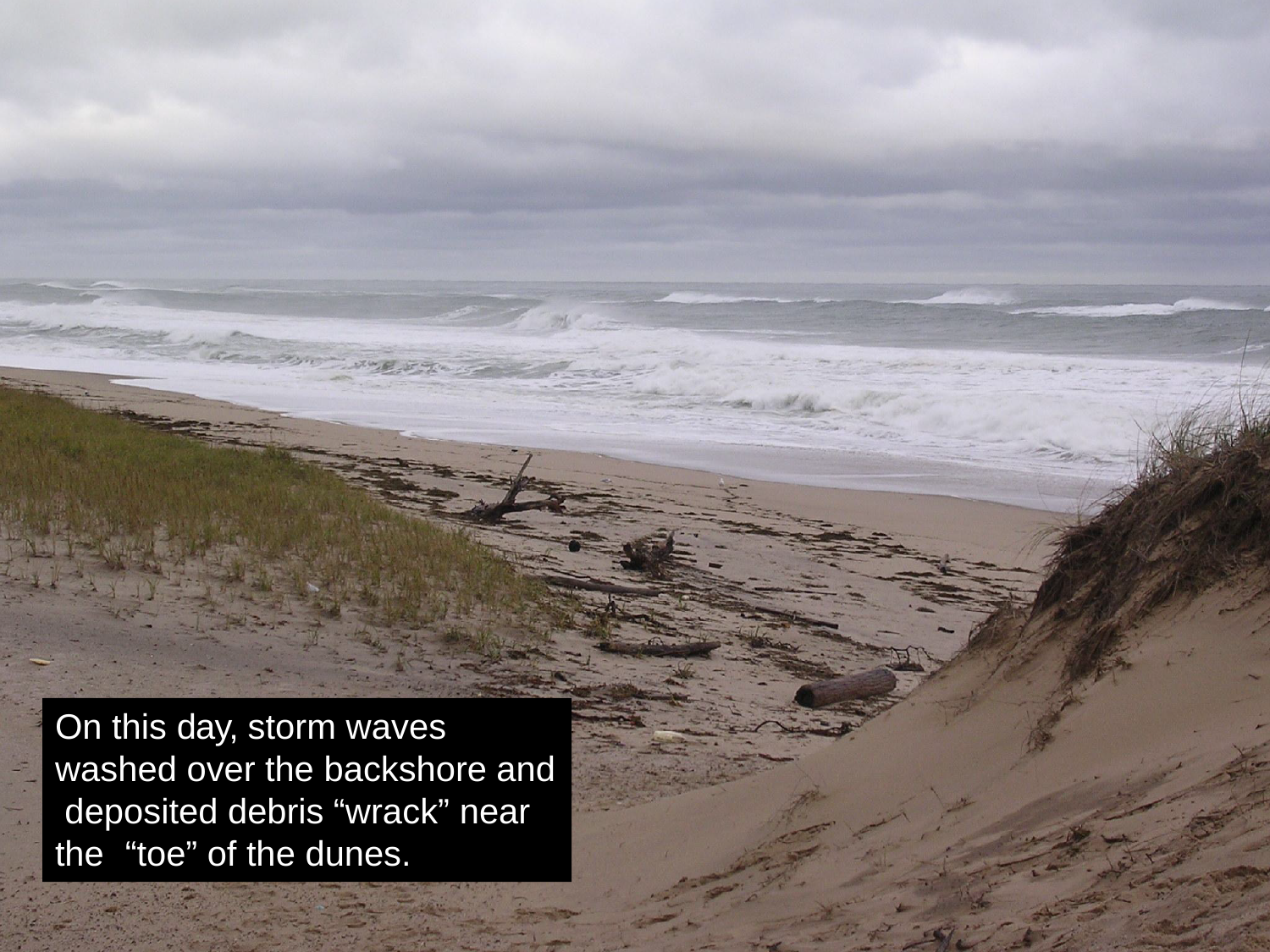

On this day, storm waves  washed over the backshore and  deposited debris “wrack” near  the	“toe” of the dunes.